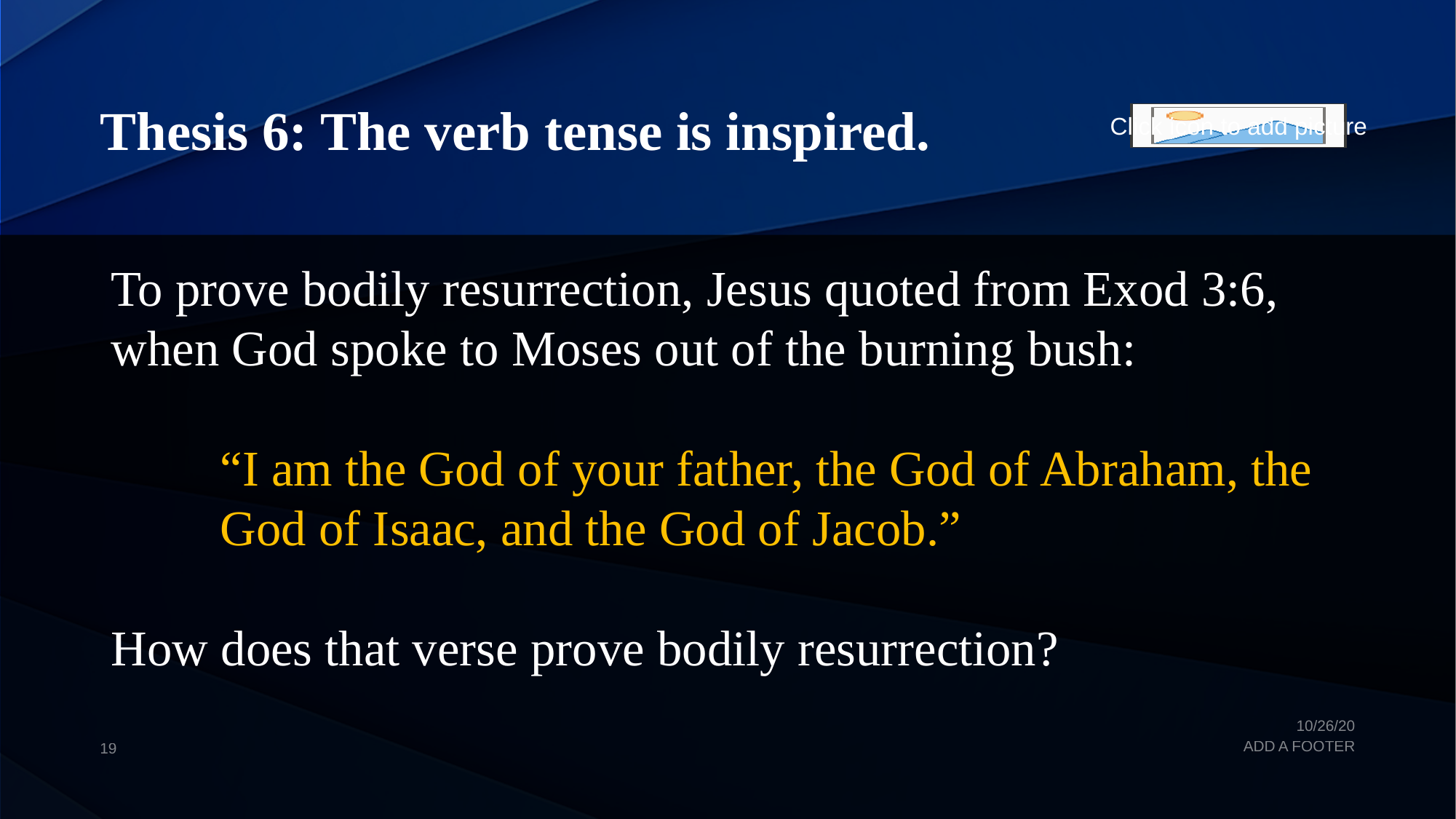

# Thesis 6: The verb tense is inspired.

To prove bodily resurrection, Jesus quoted from Exod 3:6, when God spoke to Moses out of the burning bush:

“I am the God of your father, the God of Abraham, the God of Isaac, and the God of Jacob.”

How does that verse prove bodily resurrection?
10/26/20
19
ADD A FOOTER